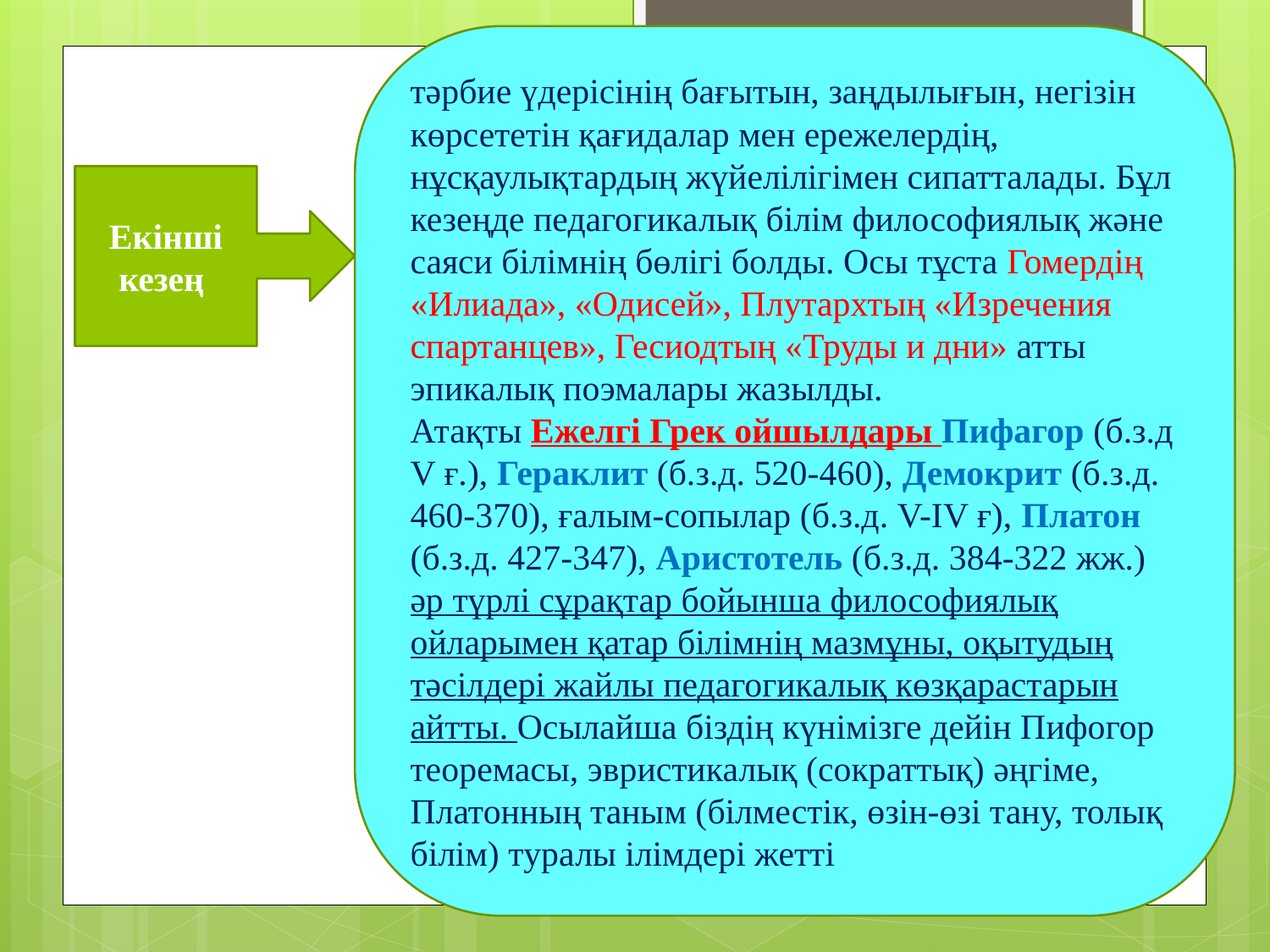

тәрбие үдерісінің бағытын, заңдылығын, негізін көрсететін қағидалар мен ережелердің, нұсқаулықтардың жүйелілігімен сипатталады. Бұл кезеңде педагогикалық білім философиялық және саяси білімнің бөлігі болды. Осы тұста Гомердің «Илиада», «Одисей», Плутархтың «Изречения спартанцев», Гесиодтың «Труды и дни» атты эпикалық поэмалары жазылды.
Атақты Ежелгі Грек ойшылдары Пифагор (б.з.д V ғ.), Гераклит (б.з.д. 520-460), Демокрит (б.з.д. 460-370), ғалым-сопылар (б.з.д. V-IV ғ), Платон (б.з.д. 427-347), Аристотель (б.з.д. 384-322 жж.) әр түрлі сұрақтар бойынша философиялық ойларымен қатар білімнің мазмұны, оқытудың тәсілдері жайлы педагогикалық көзқарастарын айтты. Осылайша біздің күнімізге дейін Пифогор теоремасы, эвристикалық (сократтық) әңгіме, Платонның таным (білместік, өзін-өзі тану, толық білім) туралы ілімдері жетті
Екінші кезең